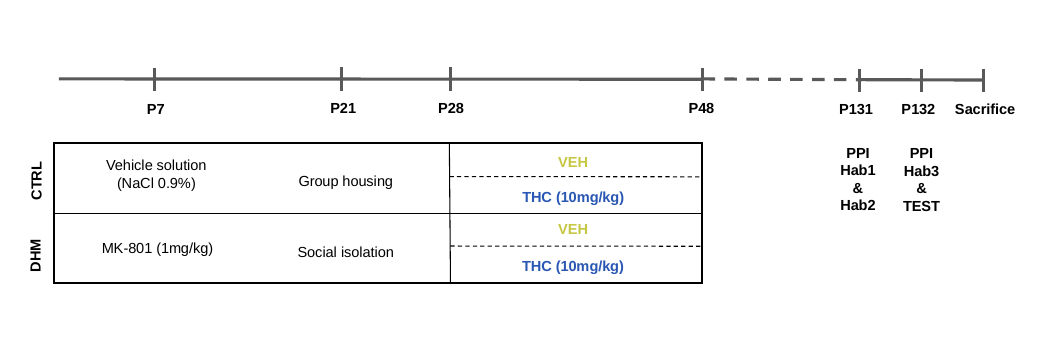

P48
P21
P28
P7
P131
P132
Sacrifice
PPI
Hab1
&
Hab2
PPI
Hab3
&
TEST

VEH
Vehicle solution (NaCl 0.9%)
CTRL
Group housing
THC (10mg/kg)
VEH
MK-801 (1mg/kg)
Social isolation
DHM
THC (10mg/kg)